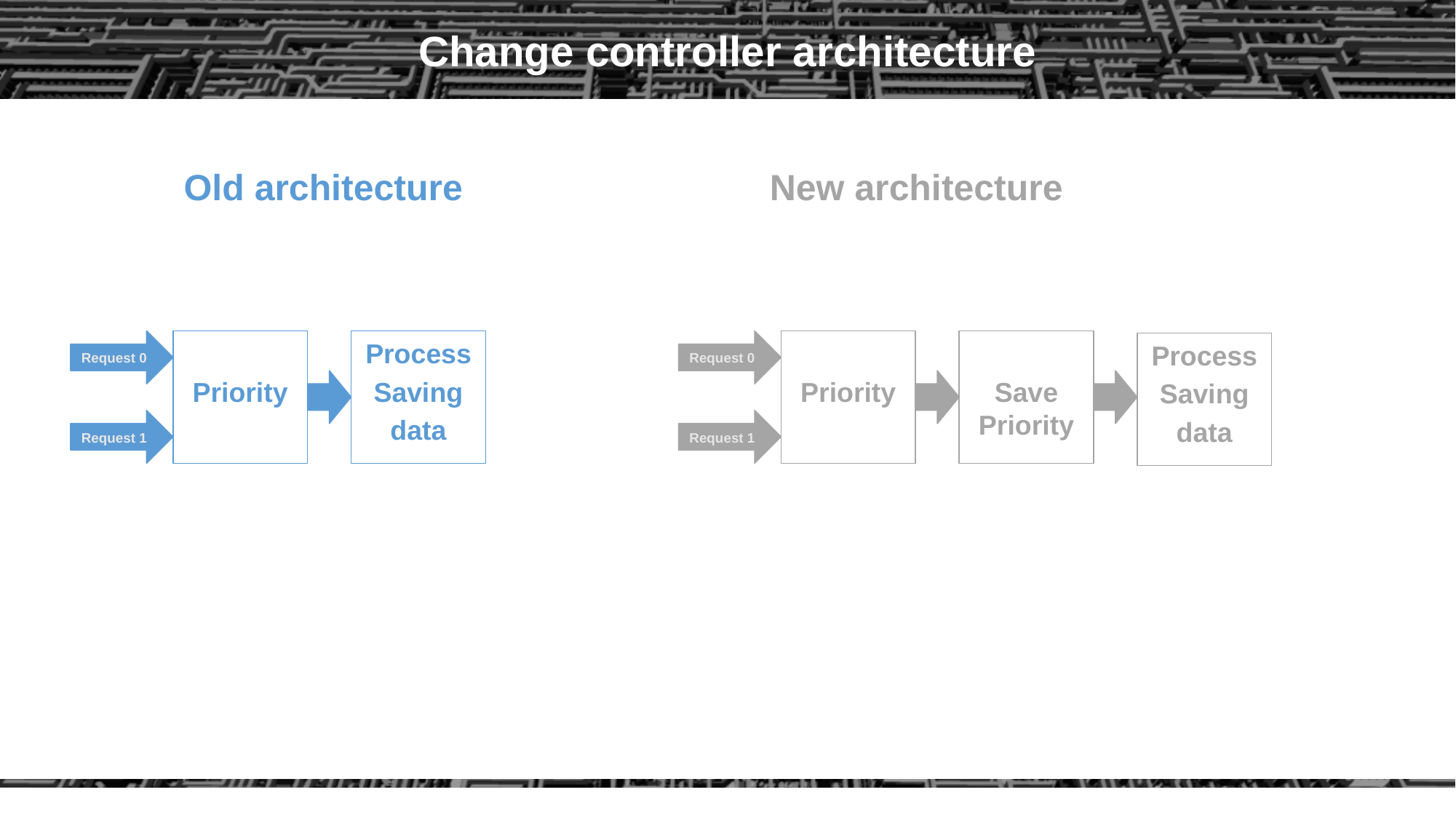

# Change controller architecture
Old architecture
New architecture
Request 0

Priority
Process
Saving
data
Request 0

Priority

Save Priority
Process
Saving
data

Request 1
Request 1